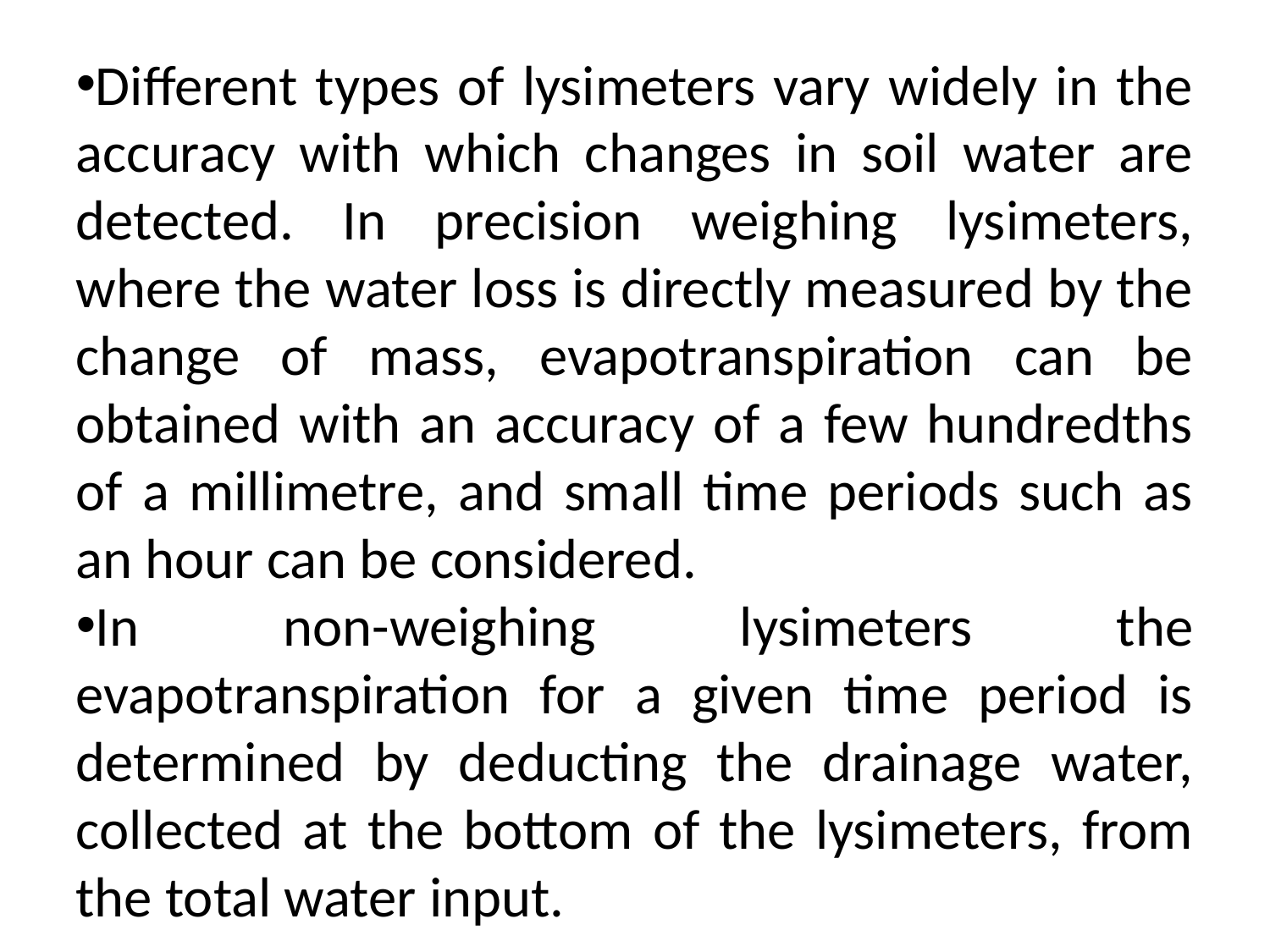

Different types of lysimeters vary widely in the accuracy with which changes in soil water are detected. In precision weighing lysimeters, where the water loss is directly measured by the change of mass, evapotranspiration can be obtained with an accuracy of a few hundredths of a millimetre, and small time periods such as an hour can be considered.
In non-weighing lysimeters the evapotranspiration for a given time period is determined by deducting the drainage water, collected at the bottom of the lysimeters, from the total water input.

A requirement of lysimeters is that the vegetation both inside and immediately outside of the lysimeter be perfectly matched (same height and leaf area index).
 Lysimeters provide the direct estimates of water balance components viz., E, T, ET, drainage, runoff, effective rainfall etc in a cropped field against which other methods can be tested and calibrated. As lysimeters are difficult and expensive to construct and as their operation and maintenance require special care, their use is limited to specific research purposes.